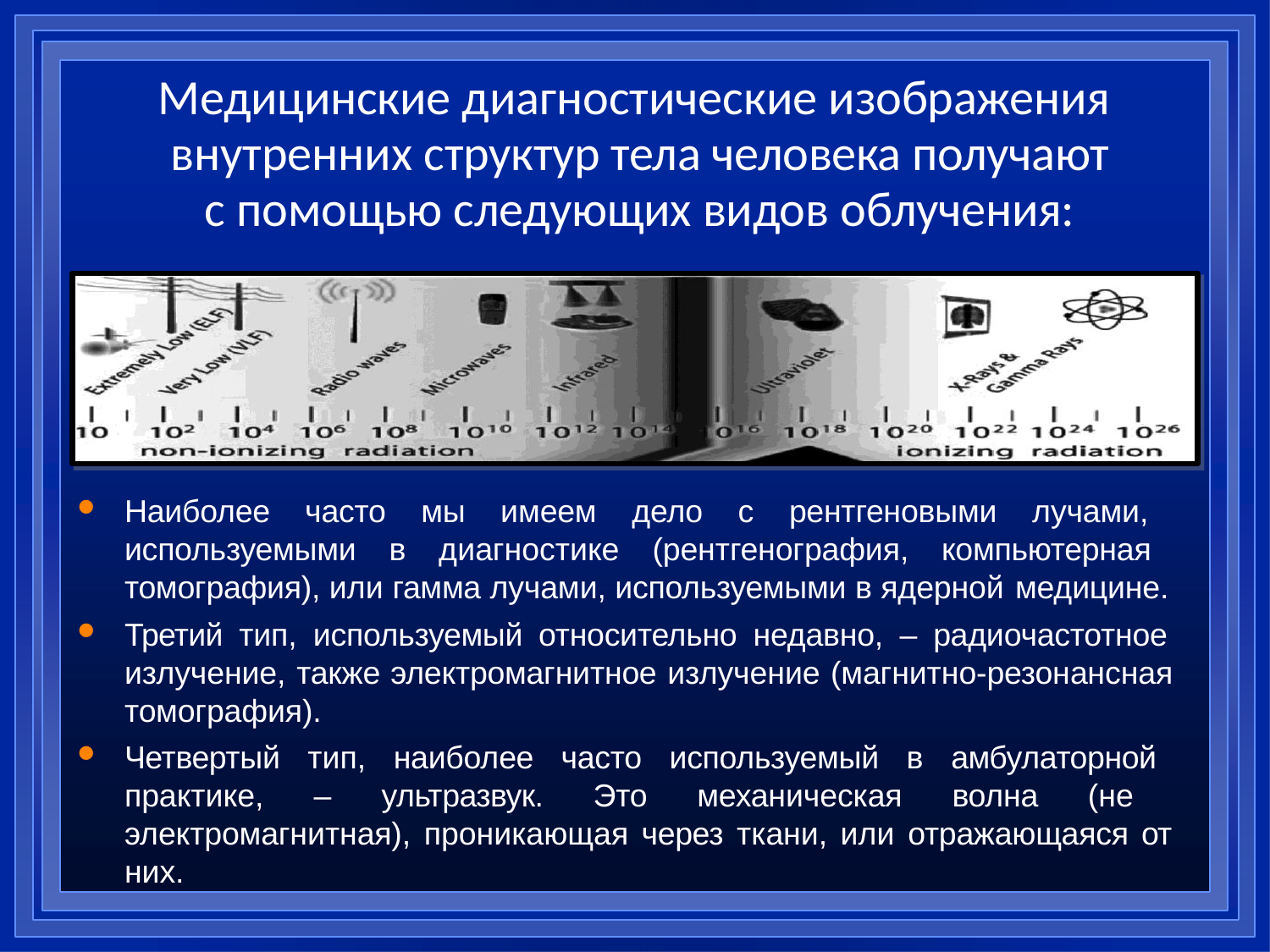

# Медицинские диагностические изображения  внутренних структур тела человека получают  с помощью следующих видов облучения:

Наиболее часто мы имеем дело с рентгеновыми лучами,  используемыми в диагностике (рентгенография, компьютерная  томография), или гамма лучами, используемыми в ядерной медицине.
Третий тип, используемый относительно недавно, – радиочастотное  излучение, также электромагнитное излучение (магнитно-резонансная  томография).
Четвертый тип, наиболее часто используемый в амбулаторной  практике, – ультразвук. Это механическая волна (не  электромагнитная), проникающая через ткани, или отражающаяся от  них.